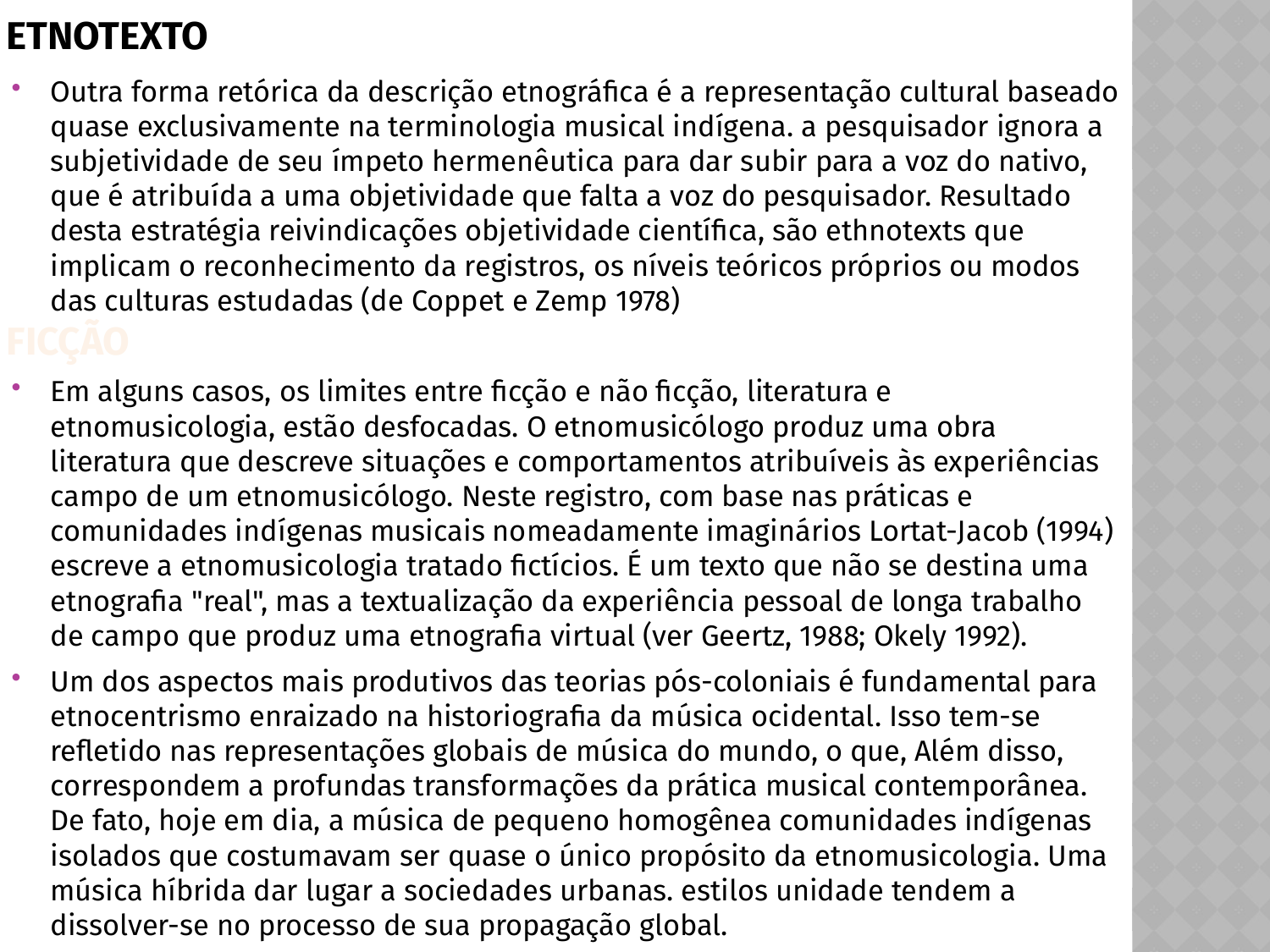

# Etnotexto
Outra forma retórica da descrição etnográfica é a representação cultural baseado quase exclusivamente na terminologia musical indígena. a pesquisador ignora a subjetividade de seu ímpeto hermenêutica para dar subir para a voz do nativo, que é atribuída a uma objetividade que falta a voz do pesquisador. Resultado desta estratégia reivindicações objetividade científica, são ethnotexts que implicam o reconhecimento da registros, os níveis teóricos próprios ou modos das culturas estudadas (de Coppet e Zemp 1978)

Em alguns casos, os limites entre ficção e não ficção, literatura e etnomusicologia, estão desfocadas. O etnomusicólogo produz uma obra literatura que descreve situações e comportamentos atribuíveis às experiências campo de um etnomusicólogo. Neste registro, com base nas práticas e comunidades indígenas musicais nomeadamente imaginários Lortat-Jacob (1994) escreve a etnomusicologia tratado fictícios. É um texto que não se destina uma etnografia "real", mas a textualização da experiência pessoal de longa trabalho de campo que produz uma etnografia virtual (ver Geertz, 1988; Okely 1992).
Um dos aspectos mais produtivos das teorias pós-coloniais é fundamental para etnocentrismo enraizado na historiografia da música ocidental. Isso tem-se refletido nas representações globais de música do mundo, o que, Além disso, correspondem a profundas transformações da prática musical contemporânea. De fato, hoje em dia, a música de pequeno homogênea comunidades indígenas isolados que costumavam ser quase o único propósito da etnomusicologia. Uma música híbrida dar lugar a sociedades urbanas. estilos unidade tendem a dissolver-se no processo de sua propagação global.
Ficção